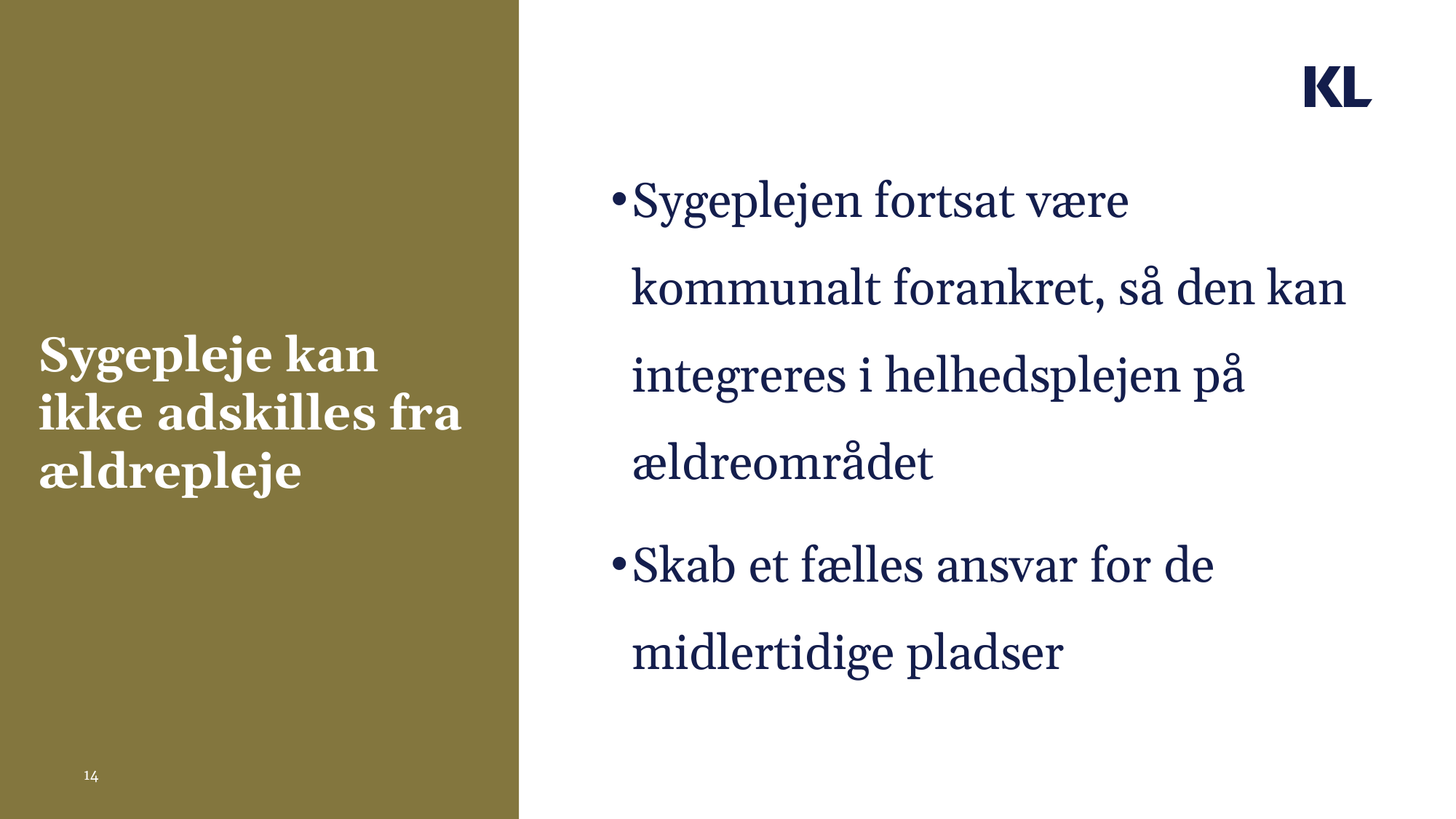

Sygeplejen fortsat være kommunalt forankret, så den kan integreres i helhedsplejen på ældreområdet
Skab et fælles ansvar for de midlertidige pladser

# Sygepleje kan ikke adskilles fra ældrepleje

14